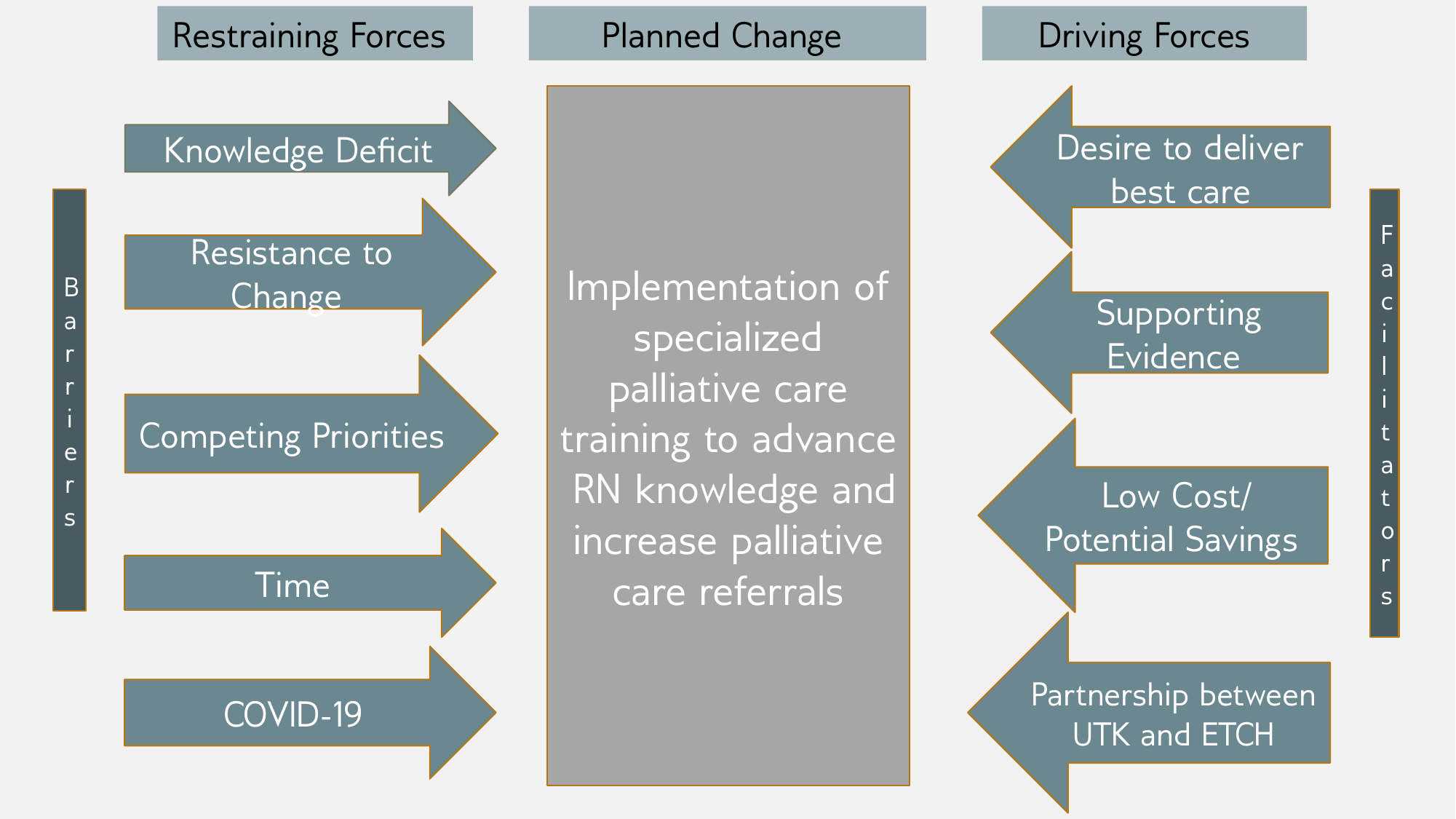

Driving Forces
Restraining Forces
Planned Change
Desire to deliver best care
Implementation of specialized palliative care training to advance  RN knowledge and increase palliative care referrals
Knowledge Deficit
Barriers
Facilitators
Resistance to Change
Supporting Evidence
Competing Priorities
Low Cost/ Potential Savings
Time
Partnership between UTK and ETCH
COVID-19